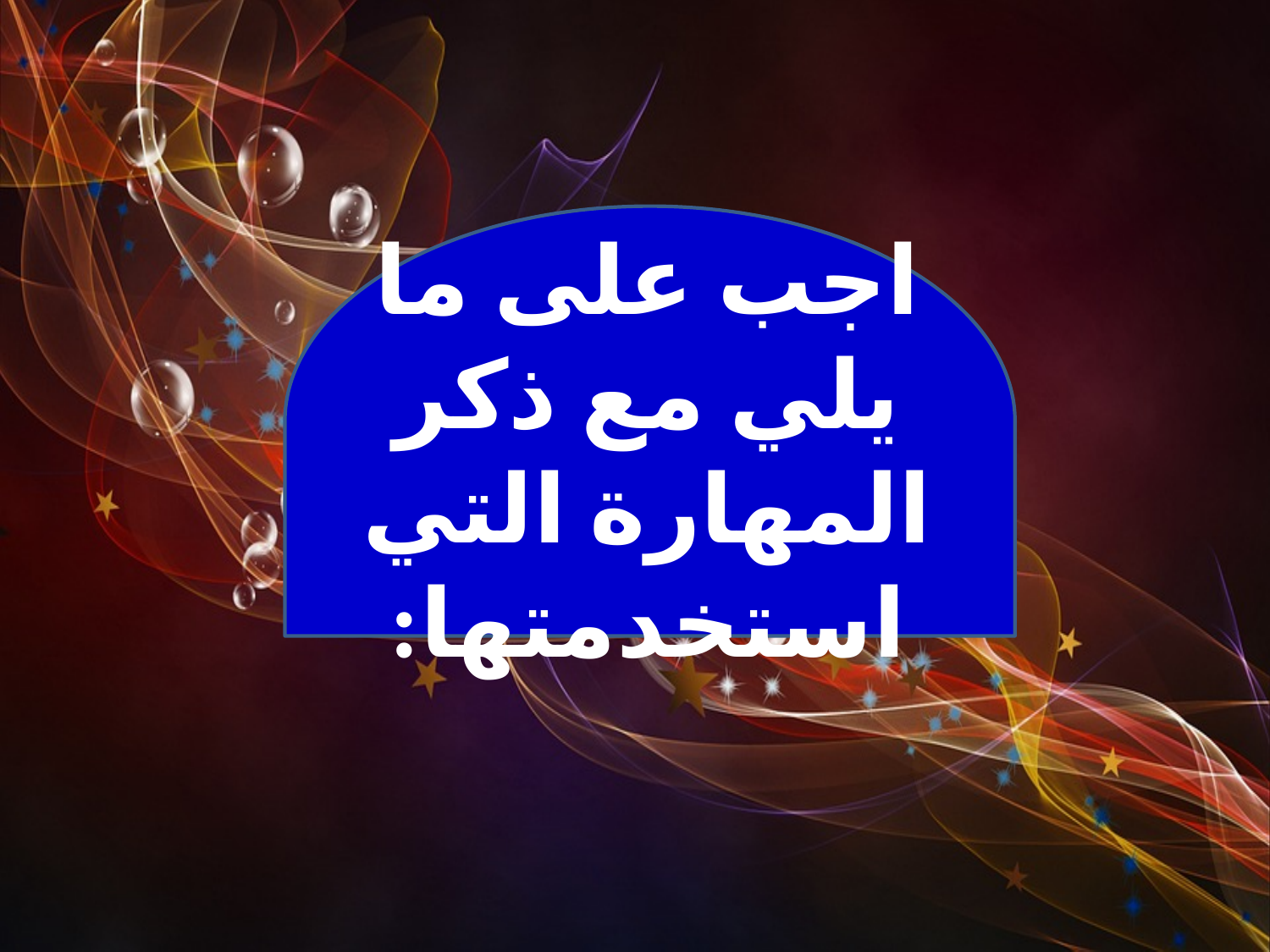

اجب على ما يلي مع ذكر المهارة التي استخدمتها: